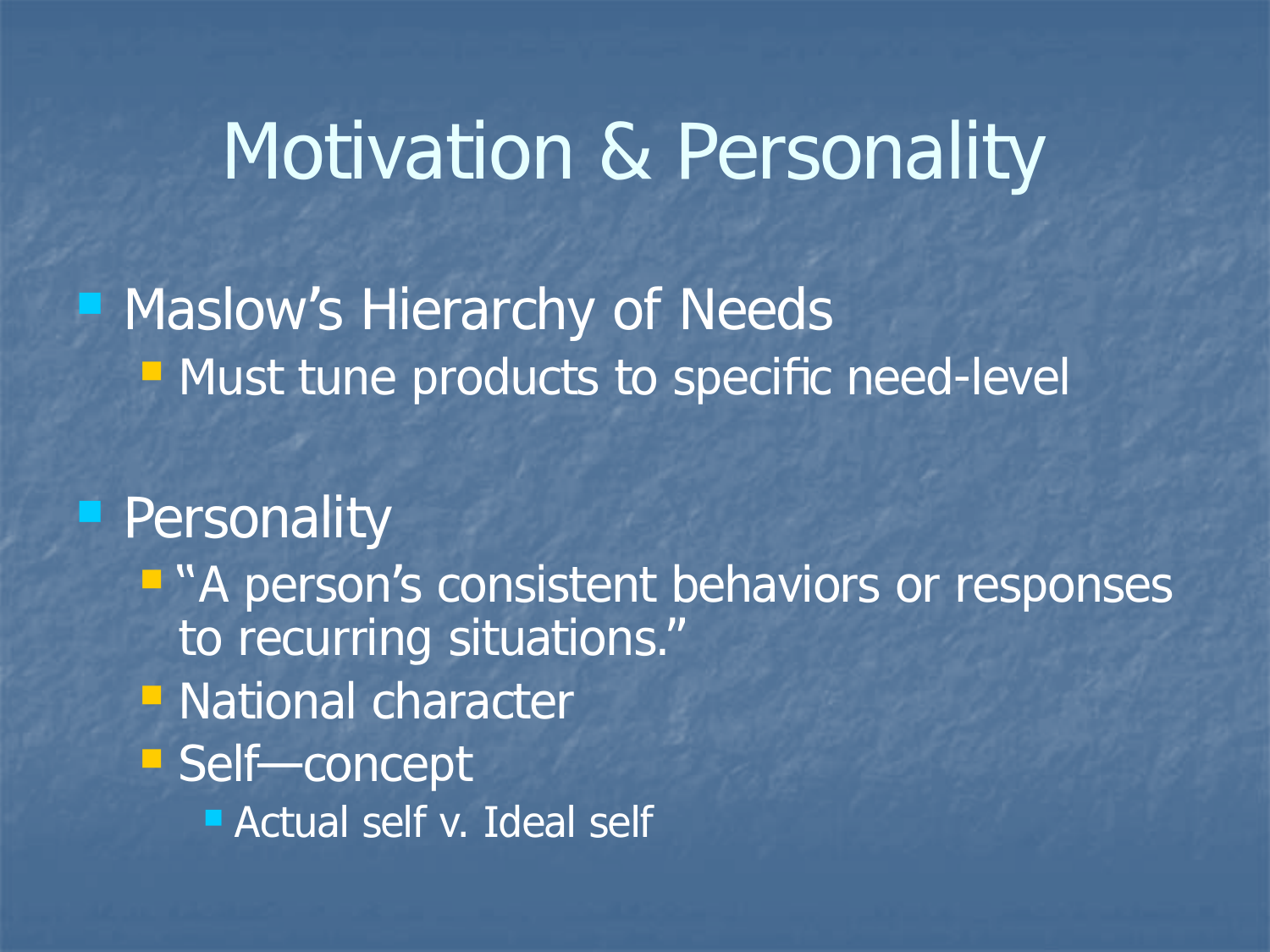

# Motivation & Personality
Maslow’s Hierarchy of Needs
Must tune products to specific need-level

Personality
“A person’s consistent behaviors or responses to recurring situations.”
National character
Self—concept
Actual self v. Ideal self